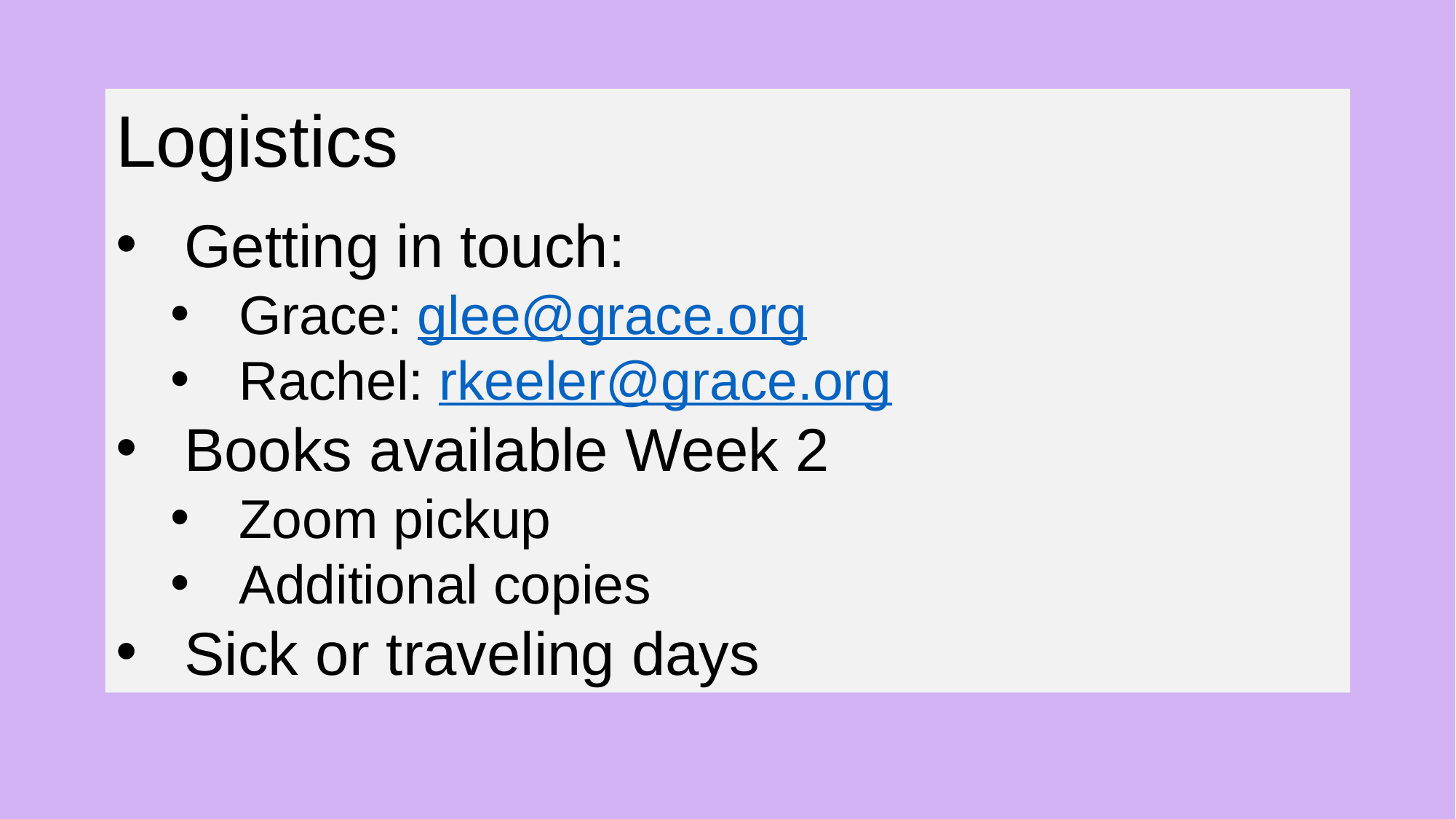

Logistics

Getting in touch:
Grace: glee@grace.org
Rachel: rkeeler@grace.org
Books available Week 2
Zoom pickup
Additional copies
Sick or traveling days